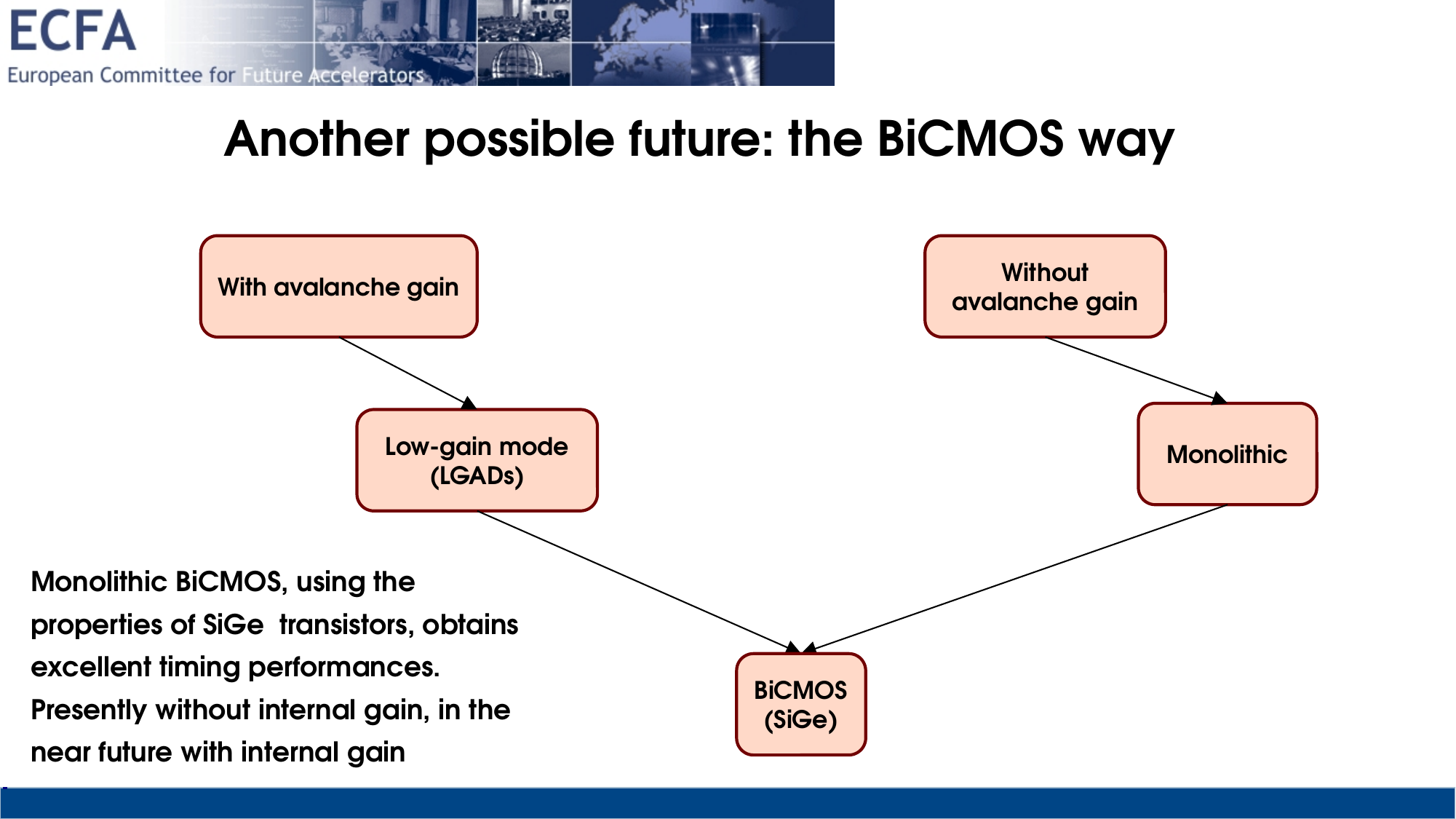

Another possible future: the BiCMOS way
With avalanche gain
Without avalanche gain
Monolithic
Low-gain mode (LGADs)
Monolithic BiCMOS, using the properties of SiGe  transistors, obtains excellent timing performances.
Presently without internal gain, in the near future with internal gain
BiCMOS
(SiGe)